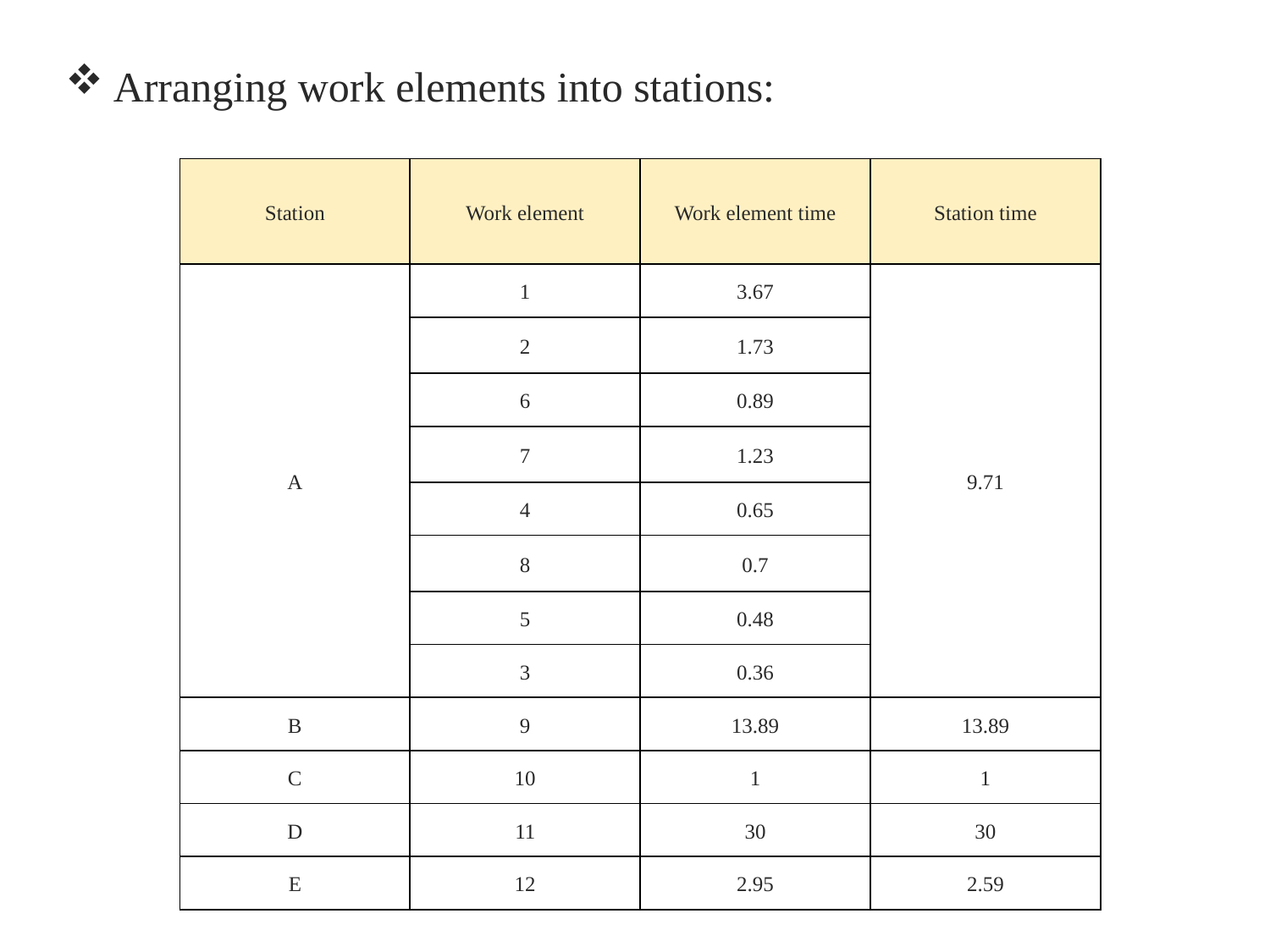

# Arranging work elements into stations:
| Station | Work element | Work element time | Station time |
| --- | --- | --- | --- |
| A | 1 | 3.67 | 9.71 |
|  | 2 | 1.73 |  |
|  | 6 | 0.89 |  |
|  | 7 | 1.23 |  |
|  | 4 | 0.65 |  |
|  | 8 | 0.7 |  |
|  | 5 | 0.48 |  |
|  | 3 | 0.36 |  |
| B | 9 | 13.89 | 13.89 |
| C | 10 | 1 | 1 |
| D | 11 | 30 | 30 |
| E | 12 | 2.95 | 2.59 |